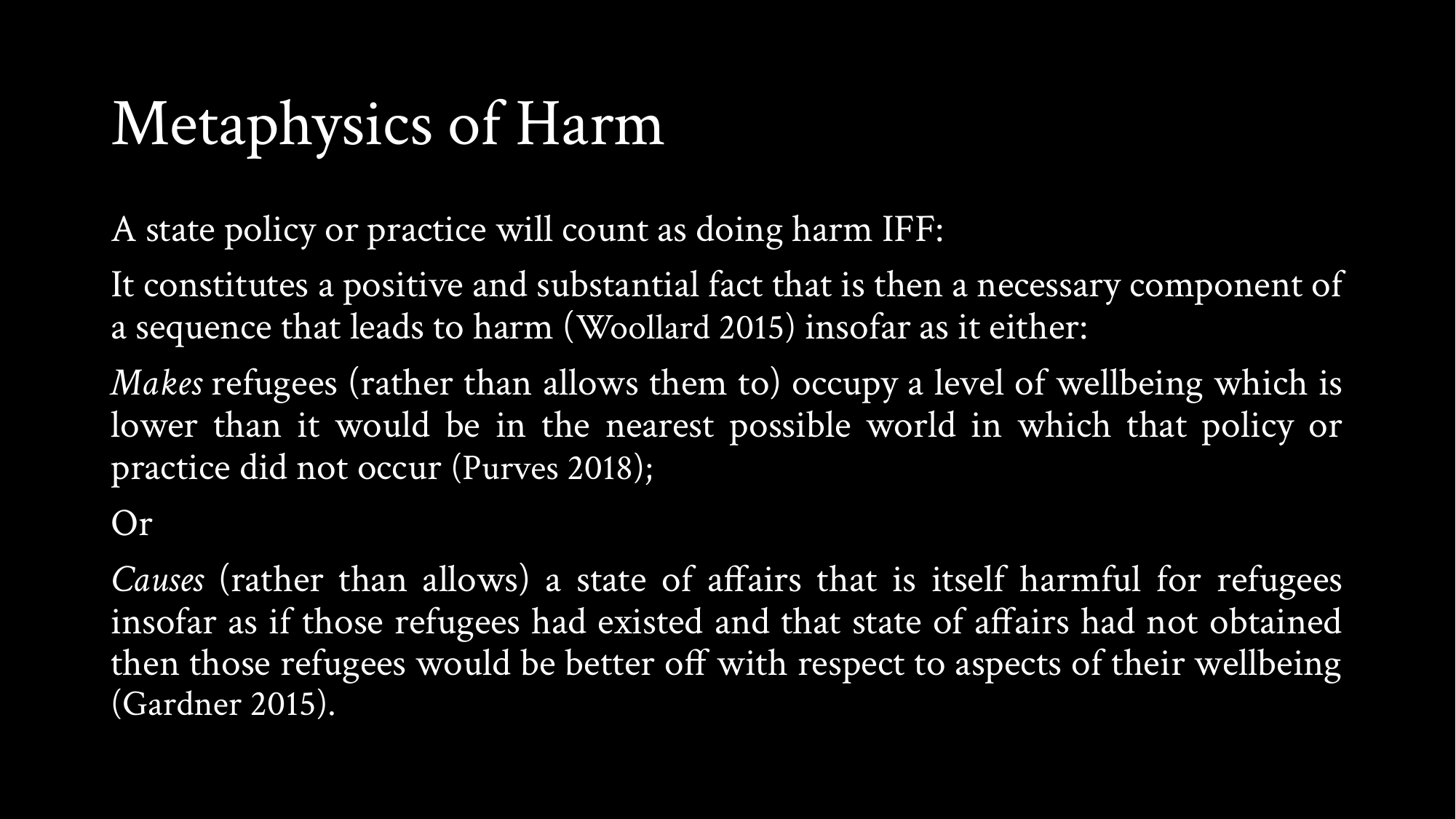

# Metaphysics of Harm
A state policy or practice will count as doing harm IFF:
It constitutes a positive and substantial fact that is then a necessary component of a sequence that leads to harm (Woollard 2015) insofar as it either:
Makes refugees (rather than allows them to) occupy a level of wellbeing which is lower than it would be in the nearest possible world in which that policy or practice did not occur (Purves 2018);
Or
Causes (rather than allows) a state of affairs that is itself harmful for refugees insofar as if those refugees had existed and that state of affairs had not obtained then those refugees would be better off with respect to aspects of their wellbeing (Gardner 2015).